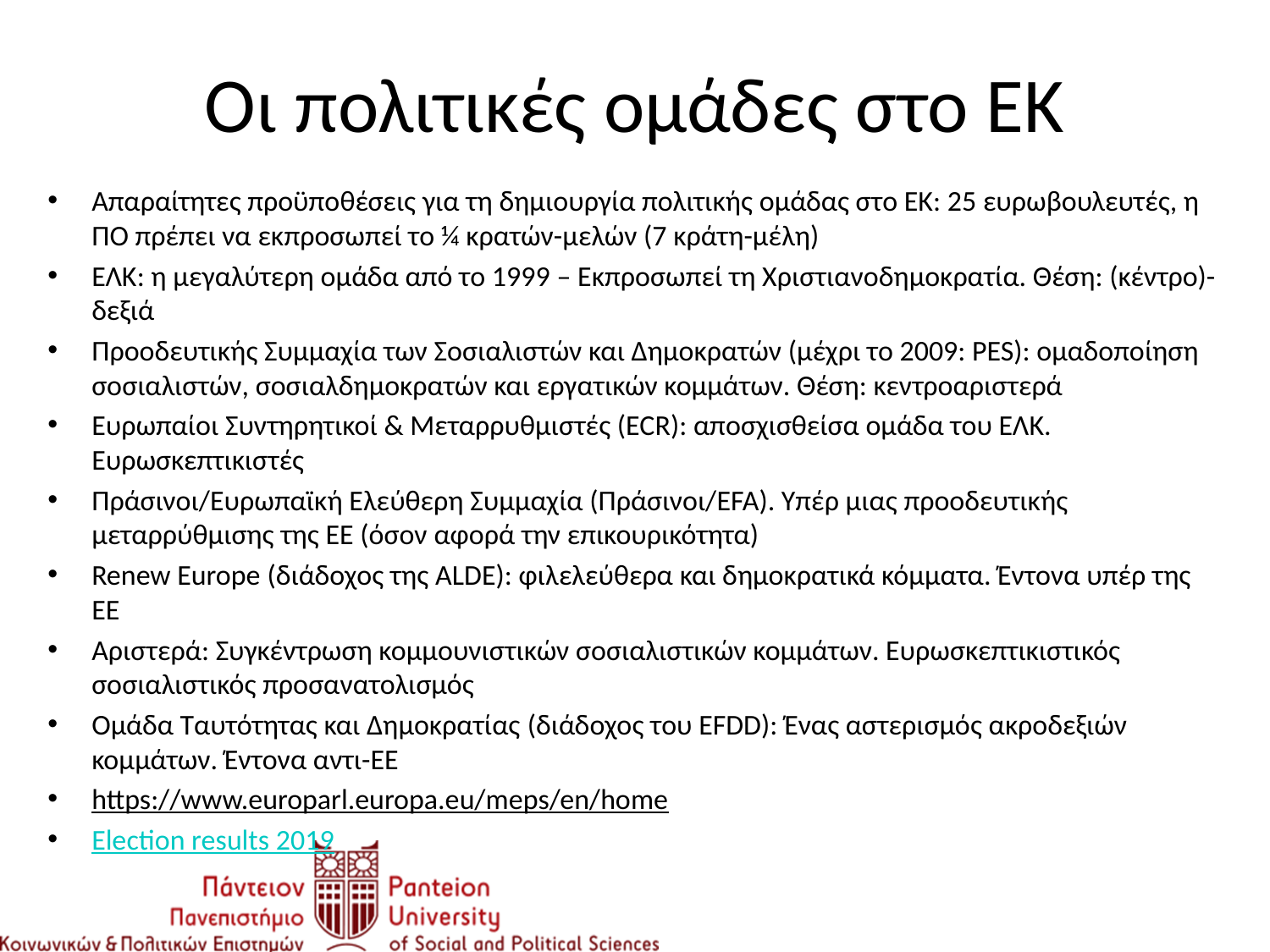

# Οι πολιτικές ομάδες στο ΕΚ
Απαραίτητες προϋποθέσεις για τη δημιουργία πολιτικής ομάδας στο ΕΚ: 25 ευρωβουλευτές, η ΠΟ πρέπει να εκπροσωπεί το ¼ κρατών-μελών (7 κράτη-μέλη)
ΕΛΚ: η μεγαλύτερη ομάδα από το 1999 – Εκπροσωπεί τη Χριστιανοδημοκρατία. Θέση: (κέντρο)-δεξιά
Προοδευτικής Συμμαχία των Σοσιαλιστών και Δημοκρατών (μέχρι το 2009: PES): ομαδοποίηση σοσιαλιστών, σοσιαλδημοκρατών και εργατικών κομμάτων. Θέση: κεντροαριστερά
Ευρωπαίοι Συντηρητικοί & Μεταρρυθμιστές (ECR): αποσχισθείσα ομάδα του ΕΛΚ. Ευρωσκεπτικιστές
Πράσινοι/Ευρωπαϊκή Ελεύθερη Συμμαχία (Πράσινοι/EFA). Υπέρ μιας προοδευτικής μεταρρύθμισης της ΕΕ (όσον αφορά την επικουρικότητα)
Renew Europe (διάδοχος της ALDE): φιλελεύθερα και δημοκρατικά κόμματα. Έντονα υπέρ της ΕΕ
Αριστερά: Συγκέντρωση κομμουνιστικών σοσιαλιστικών κομμάτων. Ευρωσκεπτικιστικός σοσιαλιστικός προσανατολισμός
Ομάδα Ταυτότητας και Δημοκρατίας (διάδοχος του EFDD): Ένας αστερισμός ακροδεξιών κομμάτων. Έντονα αντι-ΕΕ
https://www.europarl.europa.eu/meps/en/home
Election results 2019